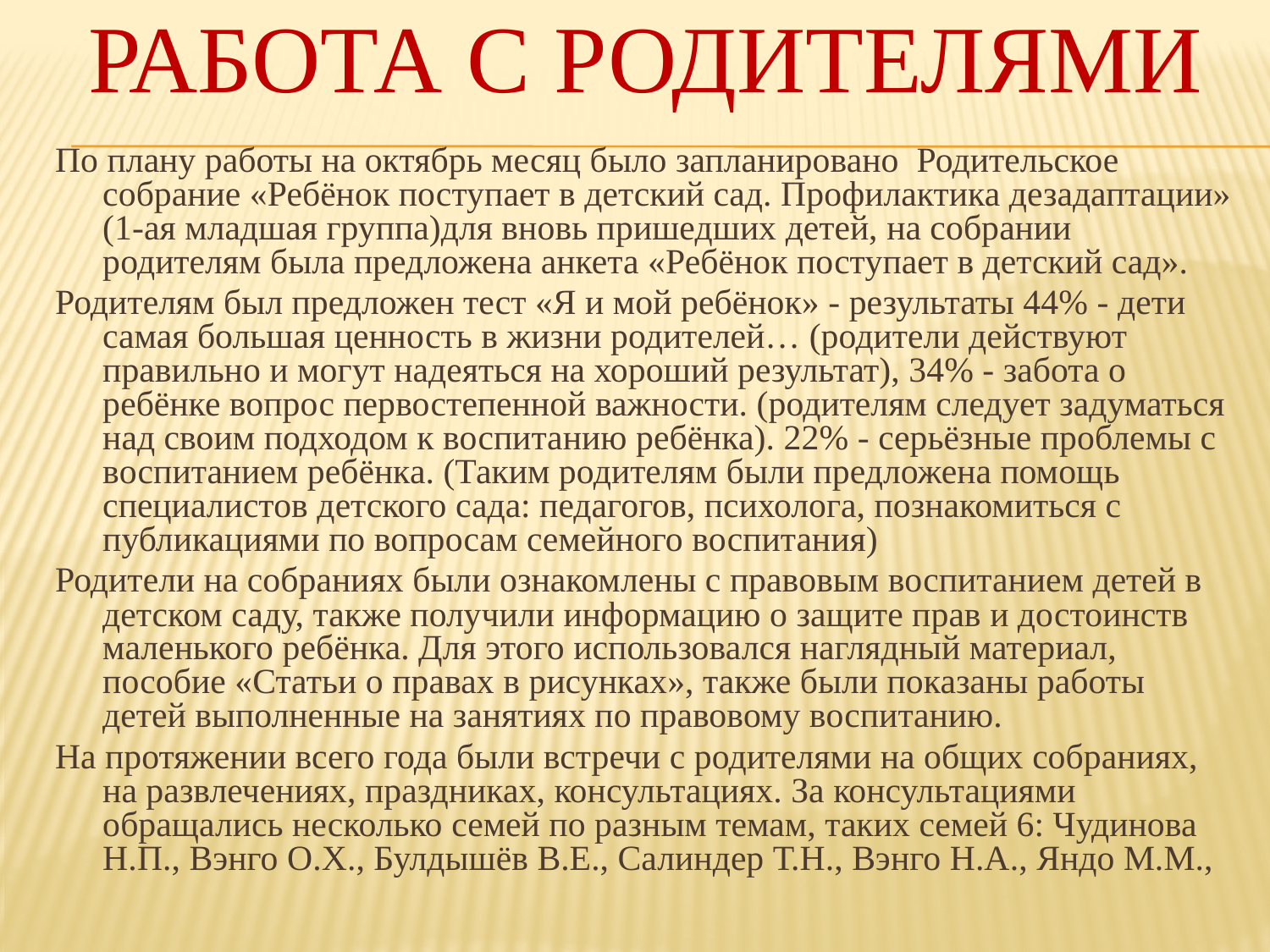

# РАБОТА С РОДИТЕЛЯМИ
По плану работы на октябрь месяц было запланировано  Родительское собрание «Ребёнок поступает в детский сад. Профилактика дезадаптации» (1-ая младшая группа)для вновь пришедших детей, на собрании родителям была предложена анкета «Ребёнок поступает в детский сад».
Родителям был предложен тест «Я и мой ребёнок» - результаты 44% - дети самая большая ценность в жизни родителей… (родители действуют правильно и могут надеяться на хороший результат), 34% - забота о ребёнке вопрос первостепенной важности. (родителям следует задуматься над своим подходом к воспитанию ребёнка). 22% - серьёзные проблемы с воспитанием ребёнка. (Таким родителям были предложена помощь специалистов детского сада: педагогов, психолога, познакомиться с публикациями по вопросам семейного воспитания)
Родители на собраниях были ознакомлены с правовым воспитанием детей в детском саду, также получили информацию о защите прав и достоинств маленького ребёнка. Для этого использовался наглядный материал, пособие «Статьи о правах в рисунках», также были показаны работы детей выполненные на занятиях по правовому воспитанию.
На протяжении всего года были встречи с родителями на общих собраниях, на развлечениях, праздниках, консультациях. За консультациями обращались несколько семей по разным темам, таких семей 6: Чудинова Н.П., Вэнго О.Х., Булдышёв В.Е., Салиндер Т.Н., Вэнго Н.А., Яндо М.М.,